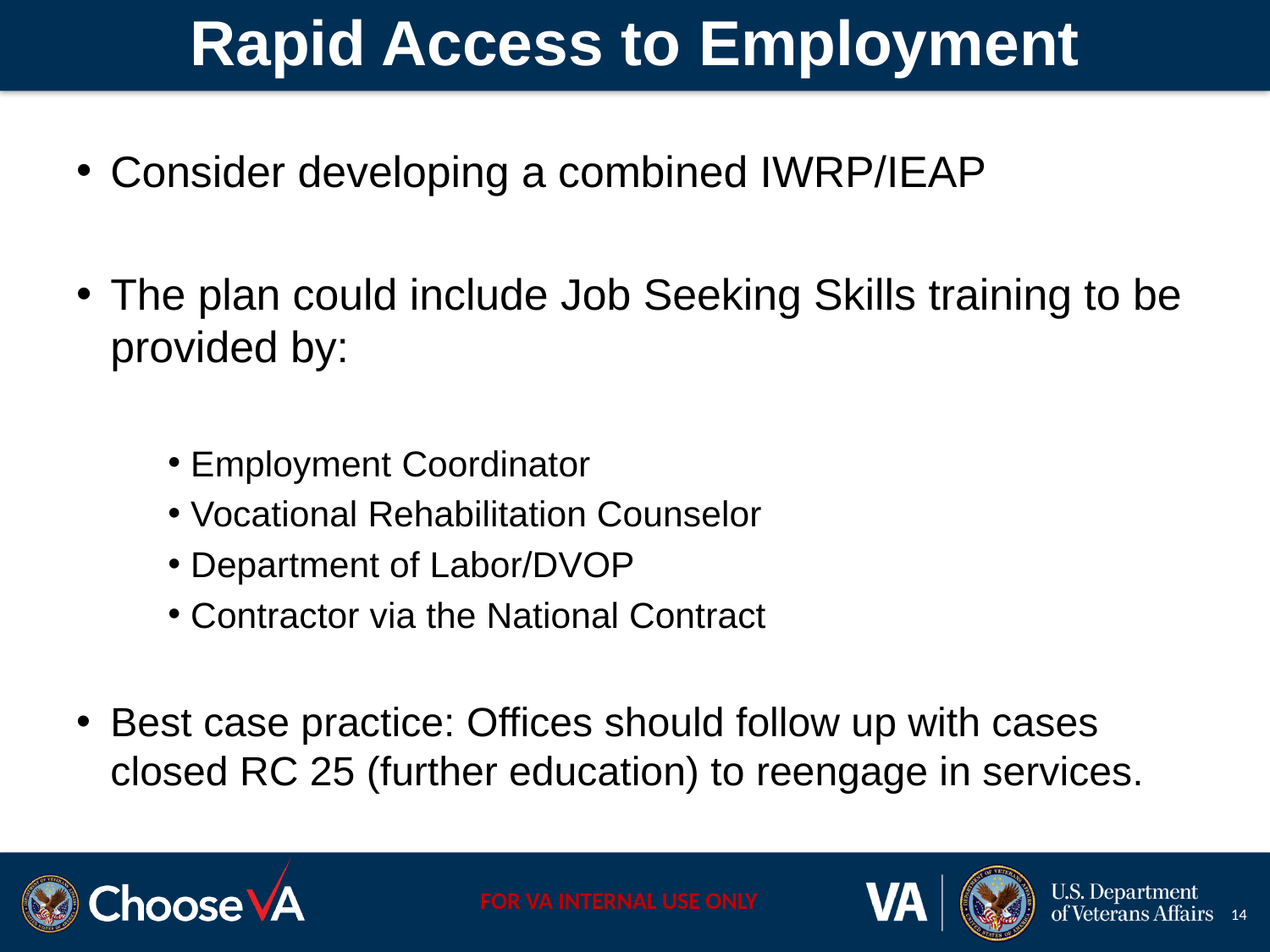

# Rapid Access to Employment
Consider developing a combined IWRP/IEAP

The plan could include Job Seeking Skills training to be provided by:

Employment Coordinator
Vocational Rehabilitation Counselor
Department of Labor/DVOP
Contractor via the National Contract

Best case practice: Offices should follow up with cases closed RC 25 (further education) to reengage in services.

14